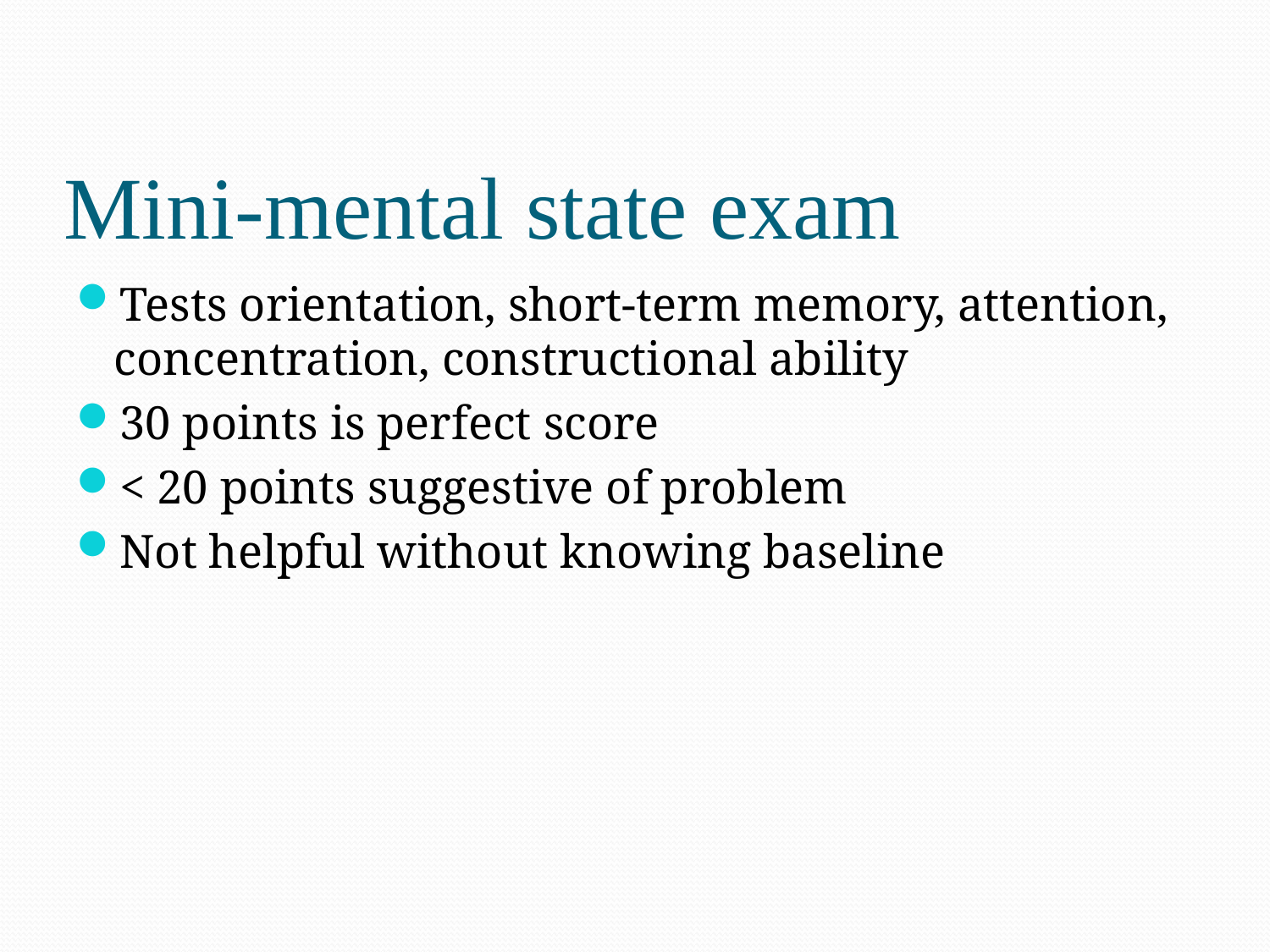

# Mini-mental state exam
Tests orientation, short-term memory, attention, concentration, constructional ability
30 points is perfect score
< 20 points suggestive of problem
Not helpful without knowing baseline